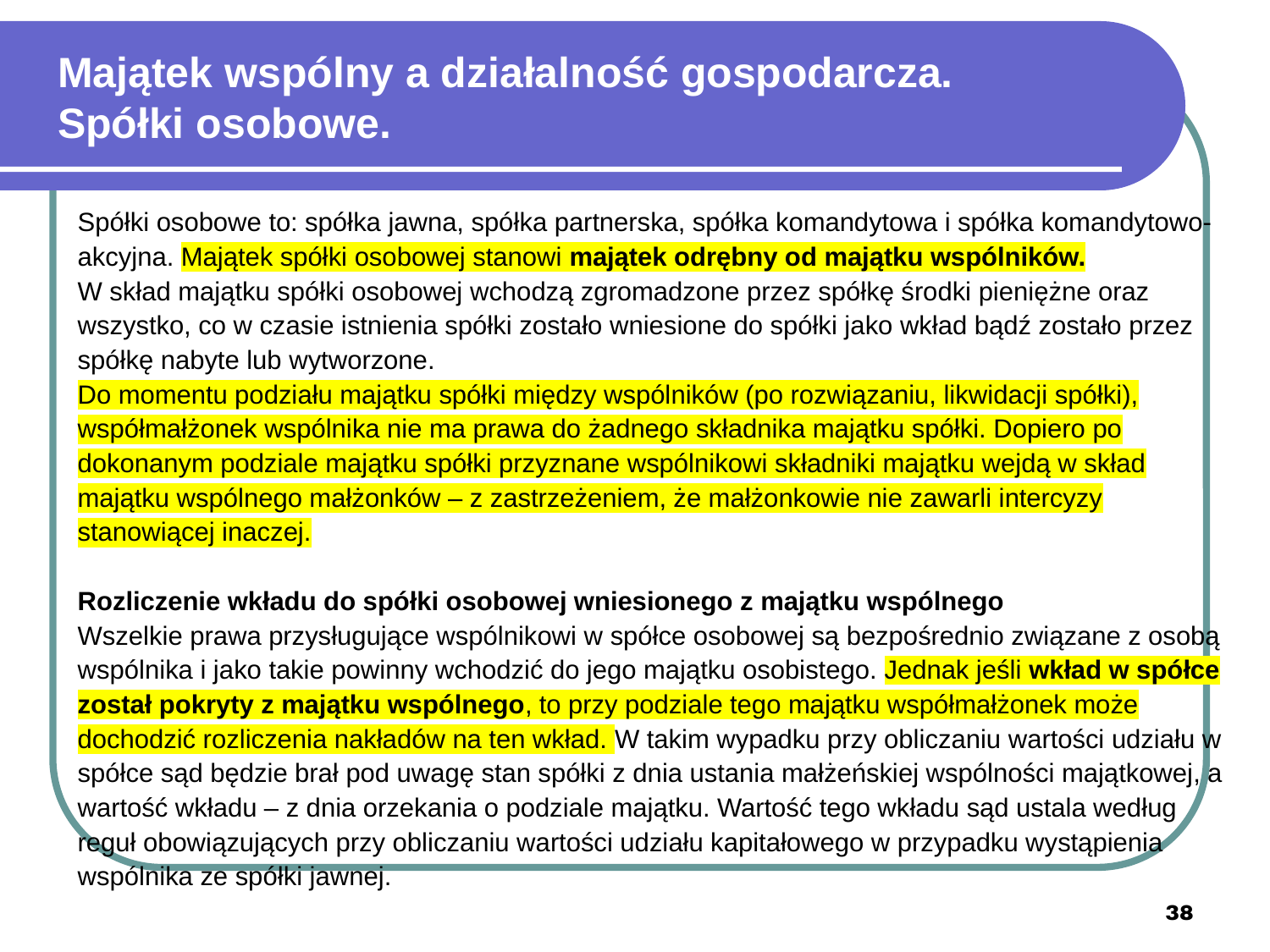

# Majątek wspólny a działalność gospodarcza. Spółki osobowe.
Spółki osobowe to: spółka jawna, spółka partnerska, spółka komandytowa i spółka komandytowo-akcyjna. Majątek spółki osobowej stanowi majątek odrębny od majątku wspólników.
W skład majątku spółki osobowej wchodzą zgromadzone przez spółkę środki pieniężne oraz wszystko, co w czasie istnienia spółki zostało wniesione do spółki jako wkład bądź zostało przez spółkę nabyte lub wytworzone.
Do momentu podziału majątku spółki między wspólników (po rozwiązaniu, likwidacji spółki), współmałżonek wspólnika nie ma prawa do żadnego składnika majątku spółki. Dopiero po dokonanym podziale majątku spółki przyznane wspólnikowi składniki majątku wejdą w skład majątku wspólnego małżonków – z zastrzeżeniem, że małżonkowie nie zawarli intercyzy stanowiącej inaczej.

Rozliczenie wkładu do spółki osobowej wniesionego z majątku wspólnego
Wszelkie prawa przysługujące wspólnikowi w spółce osobowej są bezpośrednio związane z osobą wspólnika i jako takie powinny wchodzić do jego majątku osobistego. Jednak jeśli wkład w spółce został pokryty z majątku wspólnego, to przy podziale tego majątku współmałżonek może dochodzić rozliczenia nakładów na ten wkład. W takim wypadku przy obliczaniu wartości udziału w spółce sąd będzie brał pod uwagę stan spółki z dnia ustania małżeńskiej wspólności majątkowej, a wartość wkładu – z dnia orzekania o podziale majątku. Wartość tego wkładu sąd ustala według reguł obowiązujących przy obliczaniu wartości udziału kapitałowego w przypadku wystąpienia wspólnika ze spółki jawnej.
38